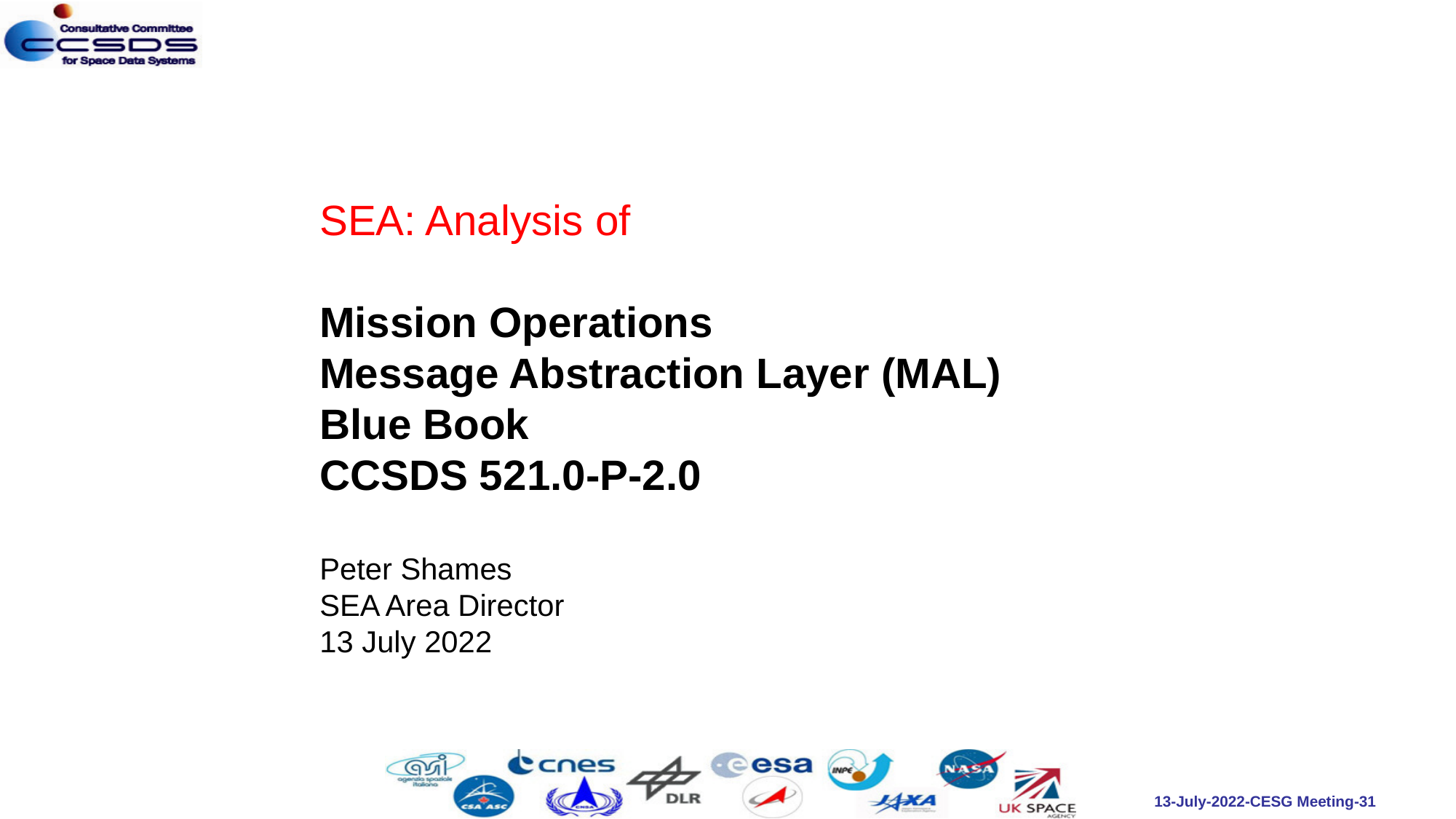

SEA: Analysis of

Mission Operations
Message Abstraction Layer (MAL) Blue Book
CCSDS 521.0-P-2.0

Peter Shames
SEA Area Director
13 July 2022